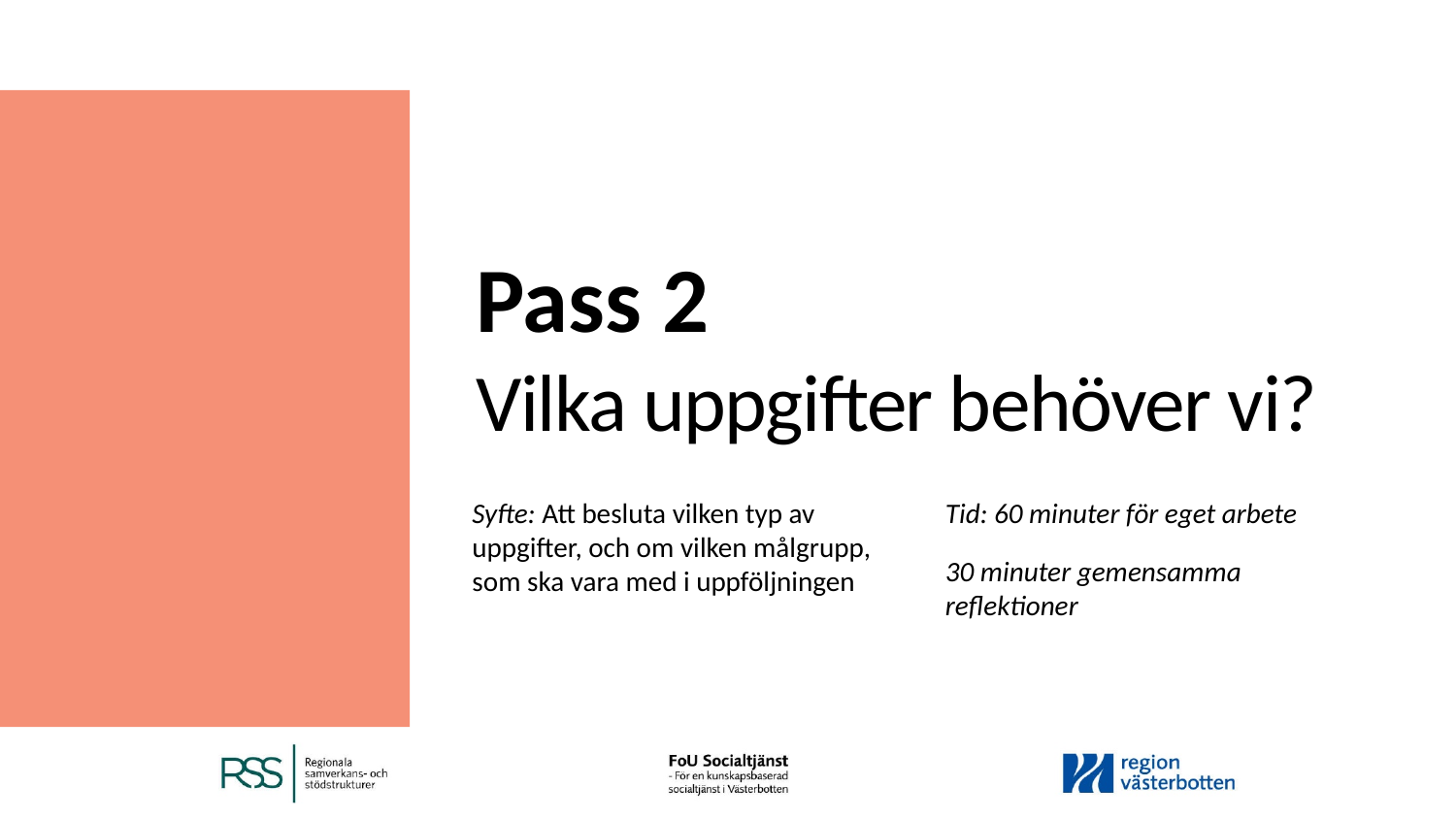

# Pass 2 Vilka uppgifter behöver vi?
Syfte: Att besluta vilken typ av uppgifter, och om vilken målgrupp, som ska vara med i uppföljningen
Tid: 60 minuter för eget arbete
30 minuter gemensamma reflektioner